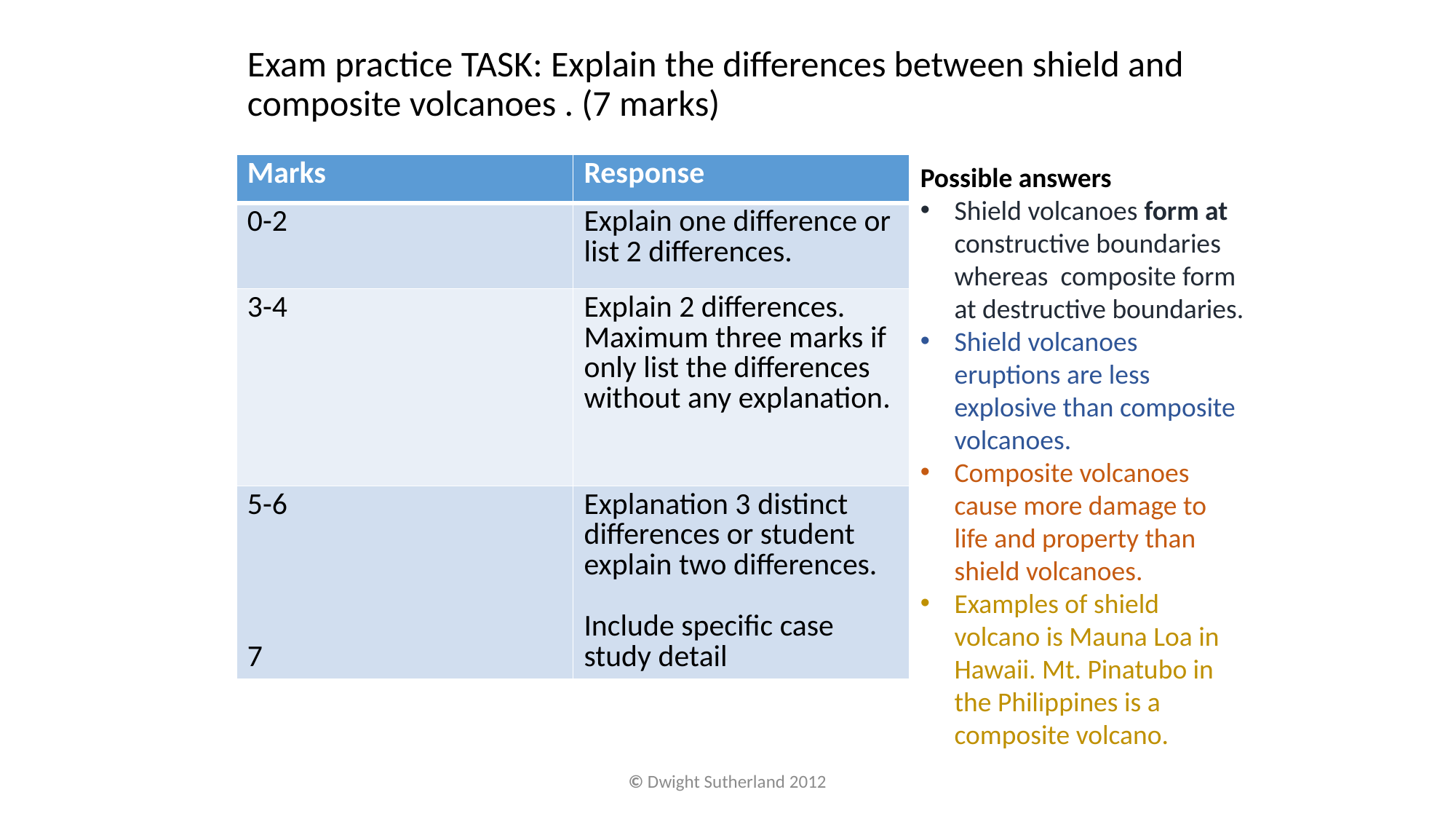

# Exam practice TASK: Explain the differences between shield and composite volcanoes . (7 marks)
| Marks | Response |
| --- | --- |
| 0-2 | Explain one difference or list 2 differences. |
| 3-4 | Explain 2 differences. Maximum three marks if only list the differences without any explanation. |
| 5-6 7 | Explanation 3 distinct differences or student explain two differences. Include specific case study detail |
Possible answers
Shield volcanoes form at constructive boundaries whereas  composite form at destructive boundaries.
Shield volcanoes eruptions are less explosive than composite volcanoes.
Composite volcanoes cause more damage to life and property than shield volcanoes.
Examples of shield volcano is Mauna Loa in Hawaii. Mt. Pinatubo in the Philippines is a composite volcano.
© Dwight Sutherland 2012